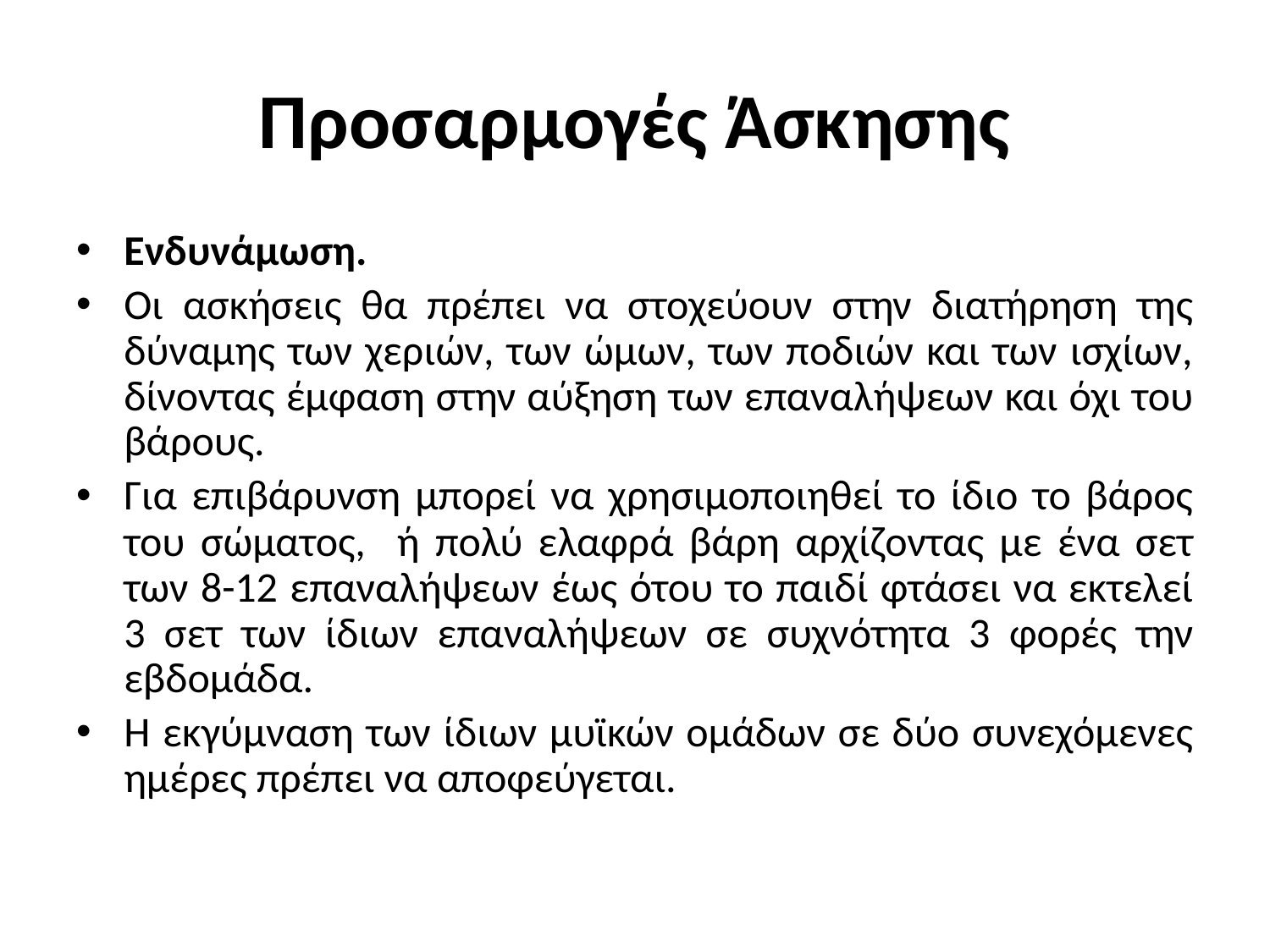

# Προσαρμογές Άσκησης
Ενδυνάμωση.
Οι ασκήσεις θα πρέπει να στοχεύουν στην διατήρηση της δύναμης των χεριών, των ώμων, των ποδιών και των ισχίων, δίνοντας έμφαση στην αύξηση των επαναλήψεων και όχι του βάρους.
Για επιβάρυνση μπορεί να χρησιμοποιηθεί το ίδιο το βάρος του σώματος,  ή πολύ ελαφρά βάρη αρχίζοντας με ένα σετ των 8-12 επαναλήψεων έως ότου το παιδί φτάσει να εκτελεί 3 σετ των ίδιων επαναλήψεων σε συχνότητα 3 φορές την εβδομάδα.
Η εκγύμναση των ίδιων μυϊκών ομάδων σε δύο συνεχόμενες ημέρες πρέπει να αποφεύγεται.